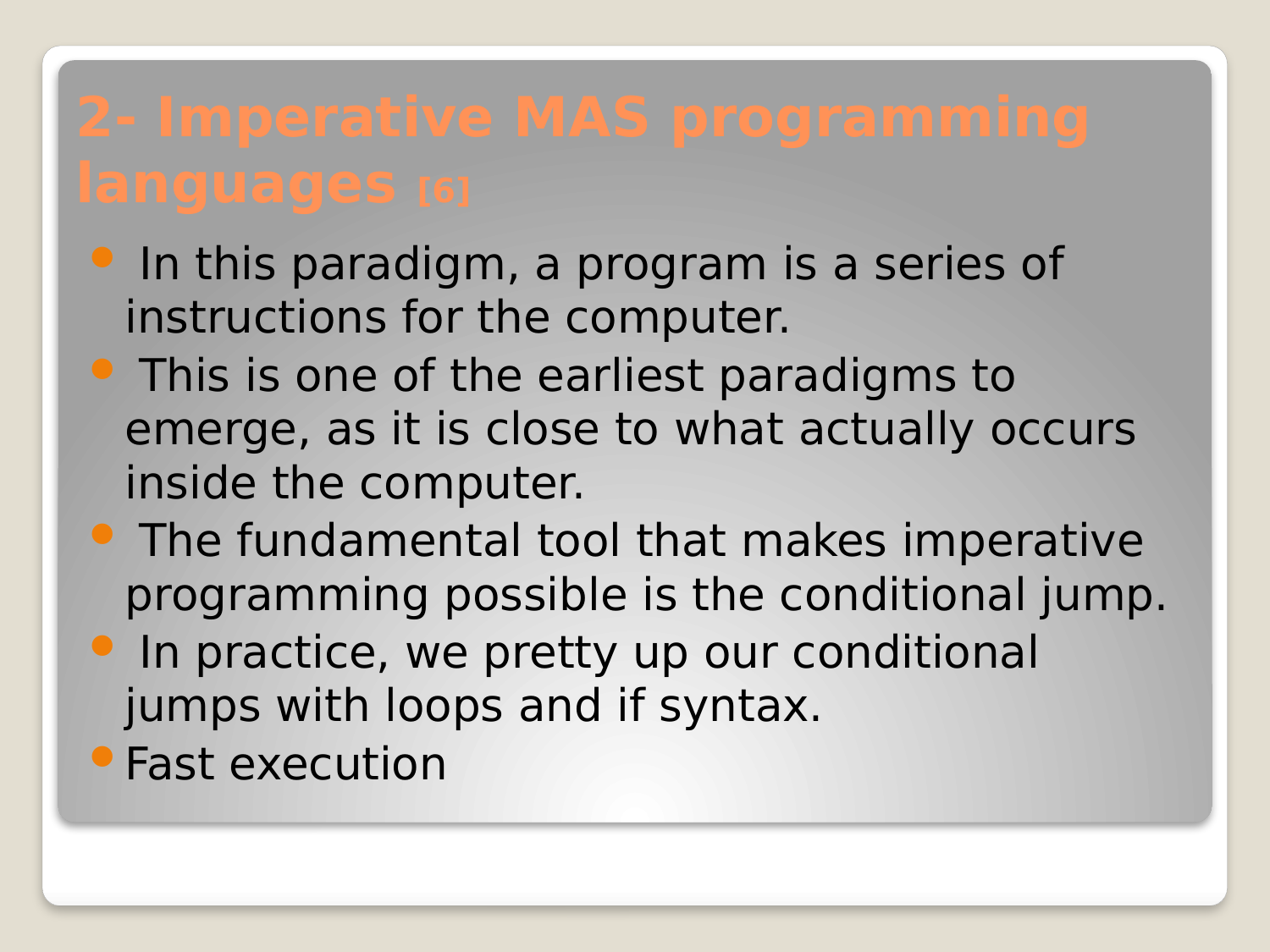

# 2- Imperative MAS programming languages [6]
 In this paradigm, a program is a series of instructions for the computer.
 This is one of the earliest paradigms to emerge, as it is close to what actually occurs inside the computer.
 The fundamental tool that makes imperative programming possible is the conditional jump.
 In practice, we pretty up our conditional jumps with loops and if syntax.
Fast execution